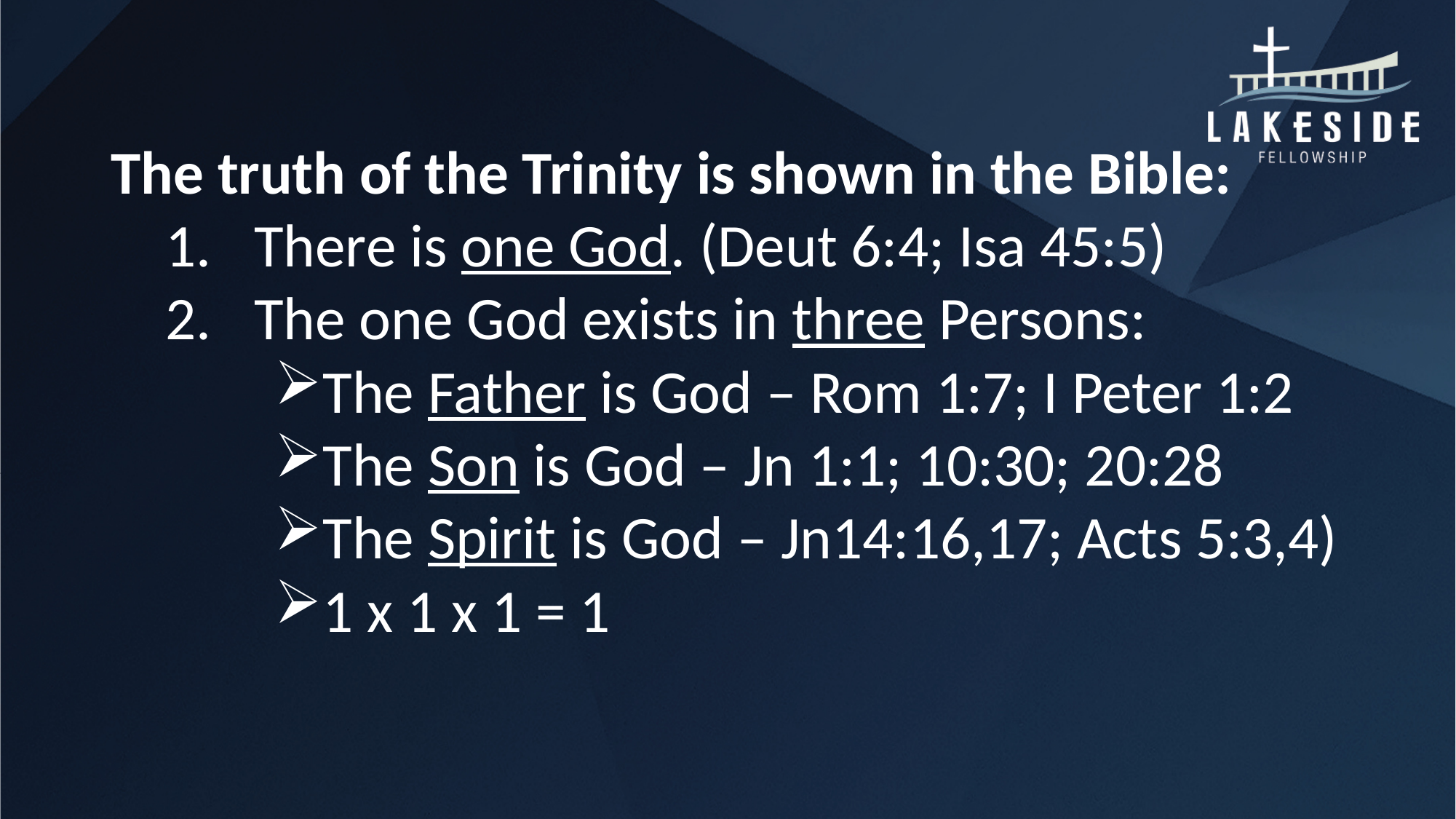

#
The truth of the Trinity is shown in the Bible:
There is one God. (Deut 6:4; Isa 45:5)
The one God exists in three Persons:
The Father is God – Rom 1:7; I Peter 1:2
The Son is God – Jn 1:1; 10:30; 20:28
The Spirit is God – Jn14:16,17; Acts 5:3,4)
1 x 1 x 1 = 1